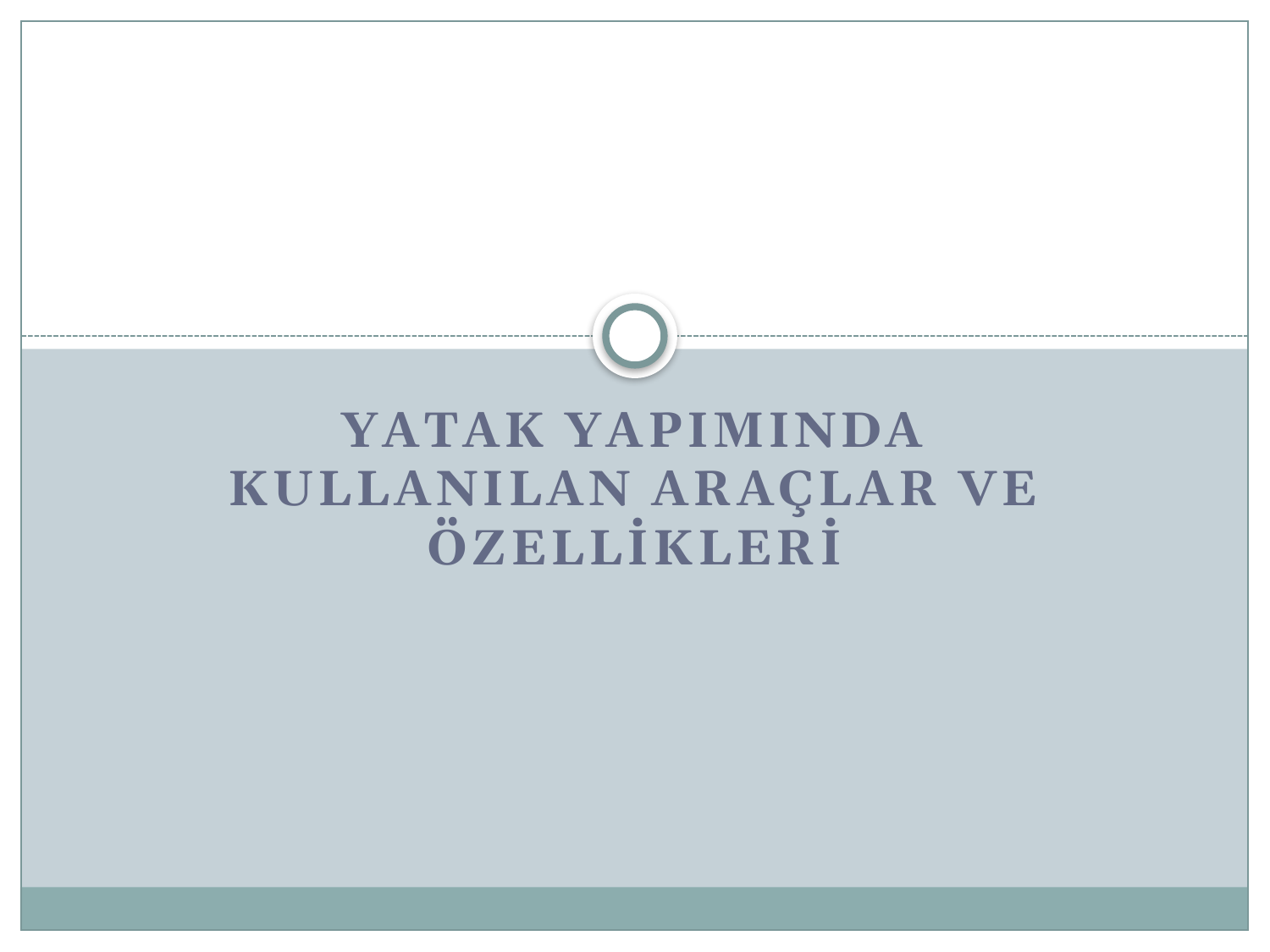

#
YATAK YAPIMINDA KULLANILAN ARAÇLAR VE ÖZELLİKLERİ